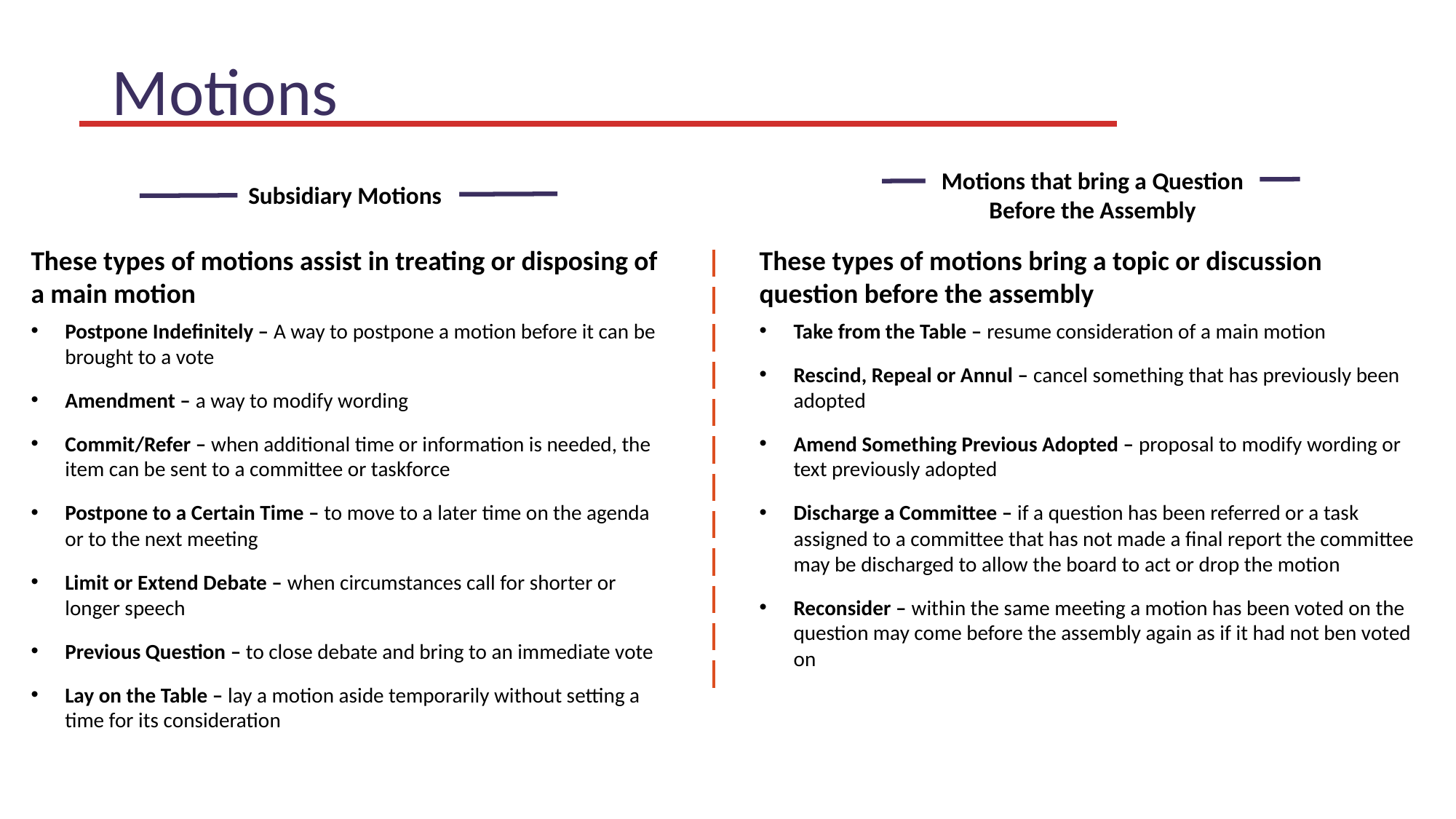

# Motions
Motions that bring a Question Before the Assembly
Subsidiary Motions
These types of motions assist in treating or disposing of a main motion
Postpone Indefinitely – A way to postpone a motion before it can be brought to a vote
Amendment – a way to modify wording
Commit/Refer – when additional time or information is needed, the item can be sent to a committee or taskforce
Postpone to a Certain Time – to move to a later time on the agenda or to the next meeting
Limit or Extend Debate – when circumstances call for shorter or longer speech
Previous Question – to close debate and bring to an immediate vote
Lay on the Table – lay a motion aside temporarily without setting a time for its consideration
These types of motions bring a topic or discussion question before the assembly
Take from the Table – resume consideration of a main motion
Rescind, Repeal or Annul – cancel something that has previously been adopted
Amend Something Previous Adopted – proposal to modify wording or text previously adopted
Discharge a Committee – if a question has been referred or a task assigned to a committee that has not made a final report the committee may be discharged to allow the board to act or drop the motion
Reconsider – within the same meeting a motion has been voted on the question may come before the assembly again as if it had not ben voted on